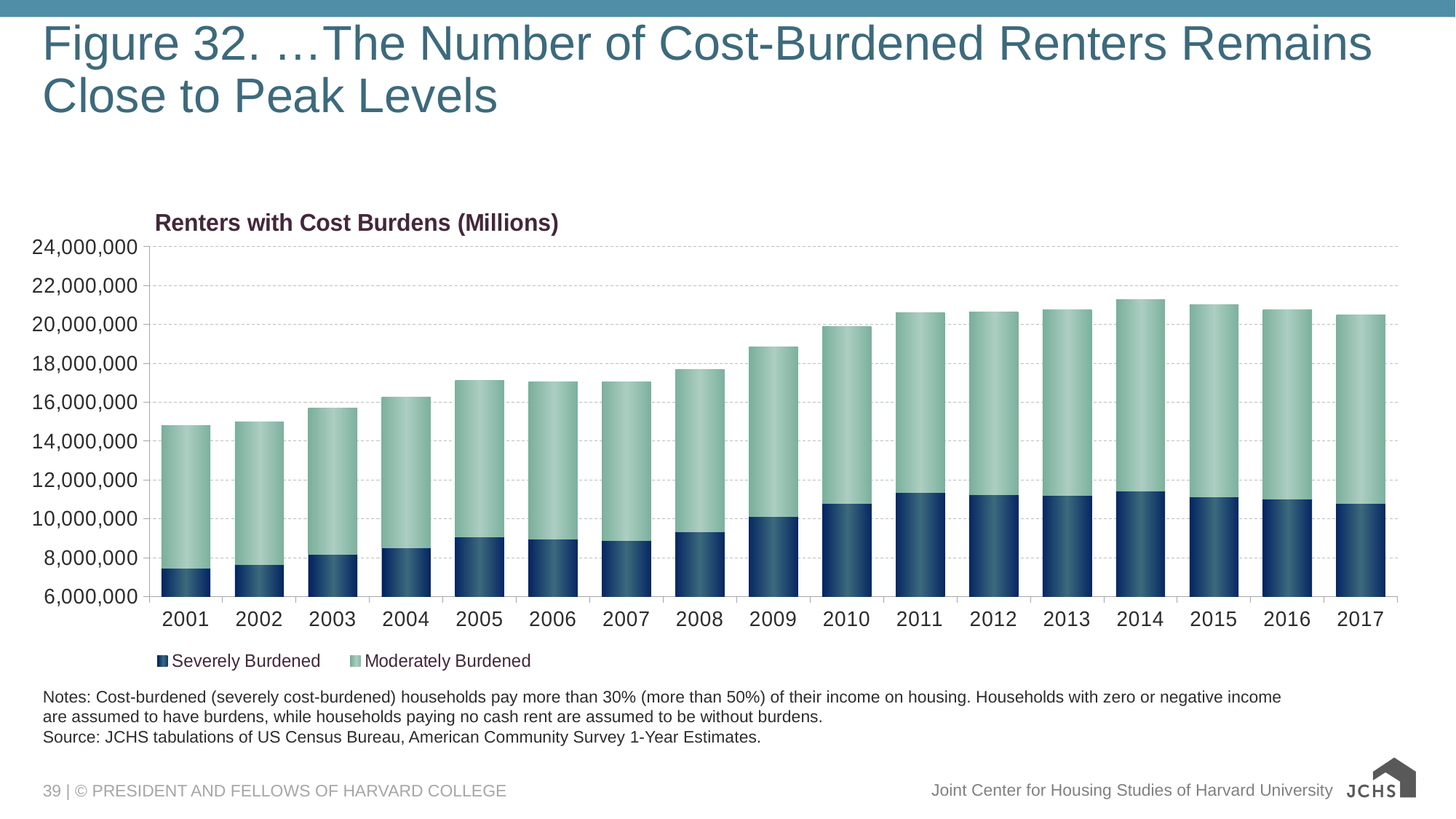

# Figure 32. …The Number of Cost-Burdened Renters Remains Close to Peak Levels

### Chart: Renters with Cost Burdens (Millions)

| Category | Severely Burdened | Moderately Burdened |
|---|---|---|
| 2001 | 7456848.0 | 7335007.0 |
| 2002 | 7653759.0 | 7332845.0 |
| 2003 | 8177771.0 | 7514179.0 |
| 2004 | 8508840.0 | 7741639.0 |
| 2005 | 9065139.0 | 8041526.0 |
| 2006 | 8956941.0 | 8090015.0 |
| 2007 | 8879624.0 | 8173681.0 |
| 2008 | 9322745.0 | 8349495.0 |
| 2009 | 10104932.0 | 8723584.0 |
| 2010 | 10808675.0 | 9075240.0 |
| 2011 | 11342359.0 | 9267266.0 |
| 2012 | 11260682.0 | 9371188.0 |
| 2013 | 11215692.0 | 9548757.0 |
| 2014 | 11417854.0 | 9853626.0 |
| 2015 | 11139302.0 | 9888696.0 |
| 2016 | 11012672.0 | 9761022.0 |
| 2017 | 10780264.0 | 9719514.0 |
Notes: Cost-burdened (severely cost-burdened) households pay more than 30% (more than 50%) of their income on housing. Households with zero or negative income are assumed to have burdens, while households paying no cash rent are assumed to be without burdens.
Source: JCHS tabulations of US Census Bureau, American Community Survey 1-Year Estimates.